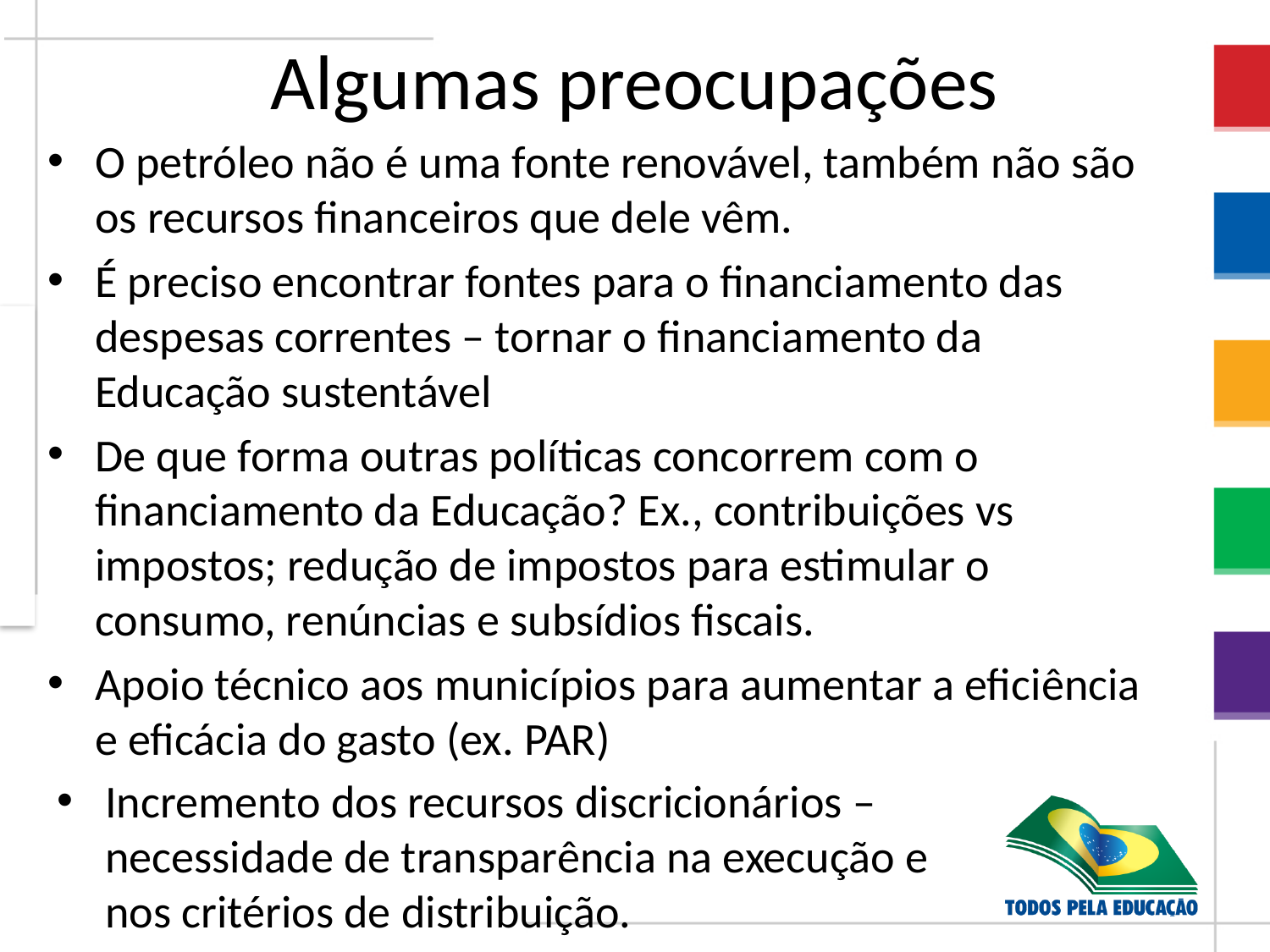

# Algumas preocupações
O petróleo não é uma fonte renovável, também não são os recursos financeiros que dele vêm.
É preciso encontrar fontes para o financiamento das despesas correntes – tornar o financiamento da Educação sustentável
De que forma outras políticas concorrem com o financiamento da Educação? Ex., contribuições vs impostos; redução de impostos para estimular o consumo, renúncias e subsídios fiscais.
Apoio técnico aos municípios para aumentar a eficiência e eficácia do gasto (ex. PAR)
Incremento dos recursos discricionários – necessidade de transparência na execução e nos critérios de distribuição.